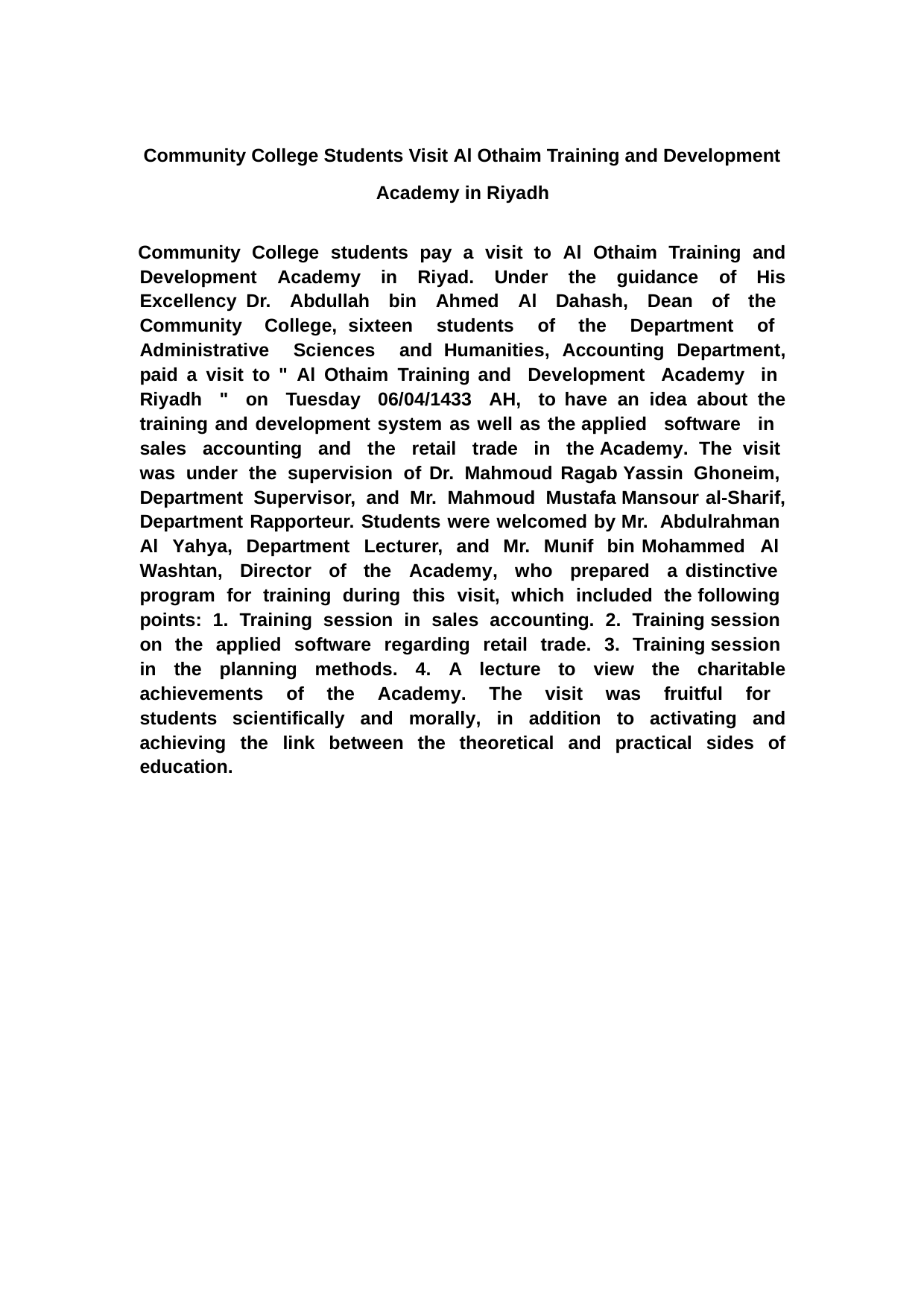

Community College Students Visit Al Othaim Training and Development Academy in Riyadh

Community  College  students  pay  a  visit  to  Al  Othaim  Training  and Development Academy in Riyad. Under the guidance of His Excellency Dr.  Abdullah  bin  Ahmed  Al  Dahash,  Dean  of  the  Community  College, sixteen  students  of  the  Department  of  Administrative  Sciences  and Humanities, Accounting Department, paid a visit to " Al Othaim Training and  Development  Academy  in  Riyadh  "  on  Tuesday  06/04/1433  AH,  to have an idea about the training and development system as well as the applied   software   in   sales   accounting   and   the   retail   trade   in   the Academy.  The  visit  was  under  the  supervision  of Dr.  Mahmoud Ragab Yassin  Ghoneim,  Department  Supervisor,  and  Mr.  Mahmoud  Mustafa Mansour al-Sharif, Department Rapporteur. Students were welcomed by Mr.  Abdulrahman  Al  Yahya,  Department  Lecturer,  and  Mr.  Munif  bin Mohammed  Al  Washtan,  Director  of  the  Academy,  who  prepared  a distinctive  program  for  training  during  this  visit,  which  included  the following  points:  1.  Training  session  in  sales  accounting.  2.  Training session  on  the  applied  software  regarding  retail  trade.  3.  Training session  in  the  planning  methods.  4.  A  lecture  to  view  the  charitable achievements   of   the   Academy.   The   visit   was   fruitful   for   students scientifically and morally, in addition to activating and achieving the link between the theoretical and practical sides of education.